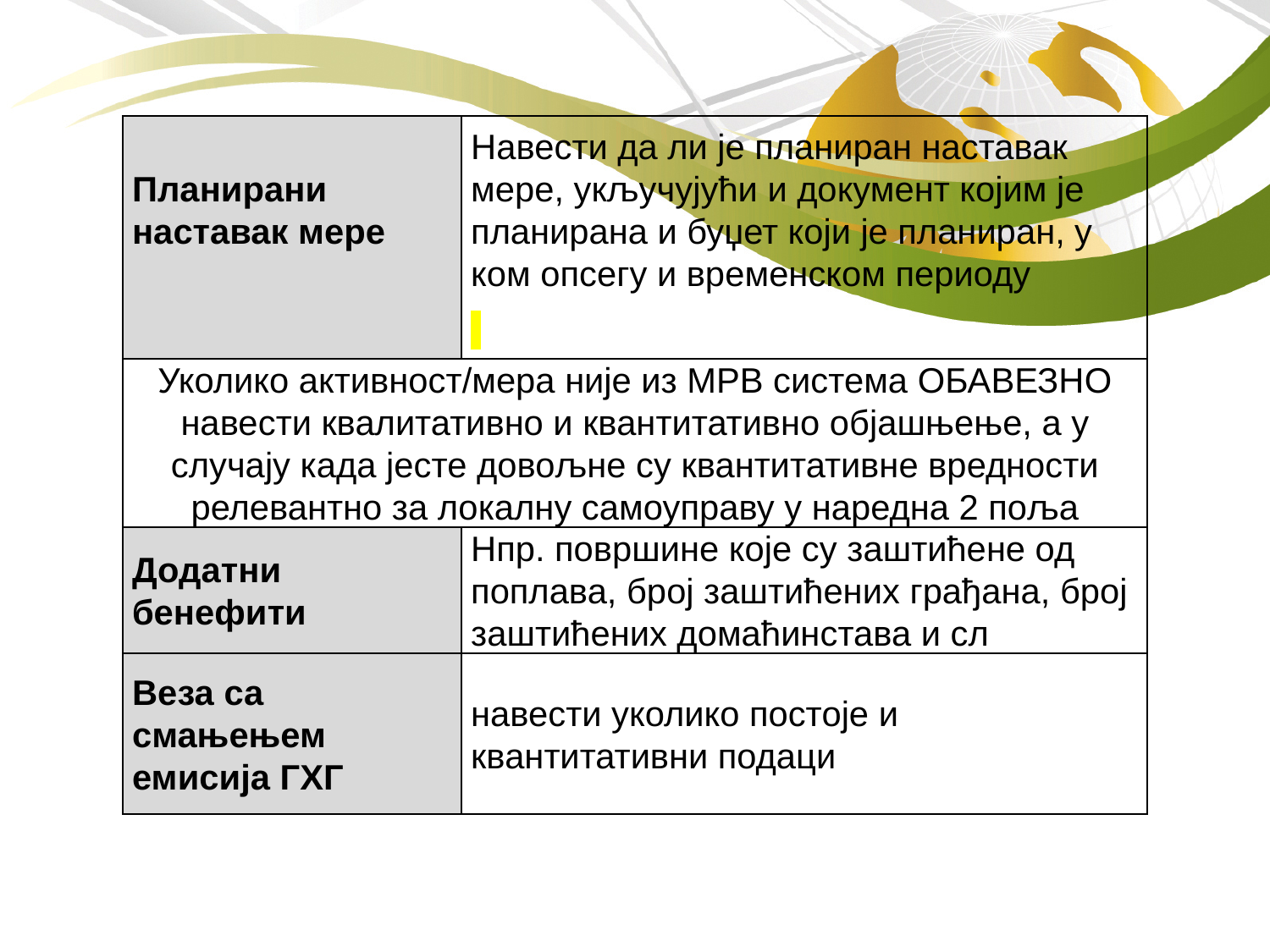

| Планирани наставак мере | Навести да ли је планиран наставак мере, укључујући и документ којим је планирана и буџет који је планиран, у ком опсегу и временском периоду |
| --- | --- |
| Уколико активност/мера није из МРВ система ОБАВЕЗНО навести квалитативно и квантитативно објашњење, а у случају када јесте довољне су квантитативне вредности релевантно за локалну самоуправу у наредна 2 поља |  |
| Додатни бенефити | Нпр. површине које су заштићене од поплава, број заштићених грађана, број заштићених домаћинстава и сл |
| Веза са смањењем емисија ГХГ | навести уколико постоје и квантитативни подаци |